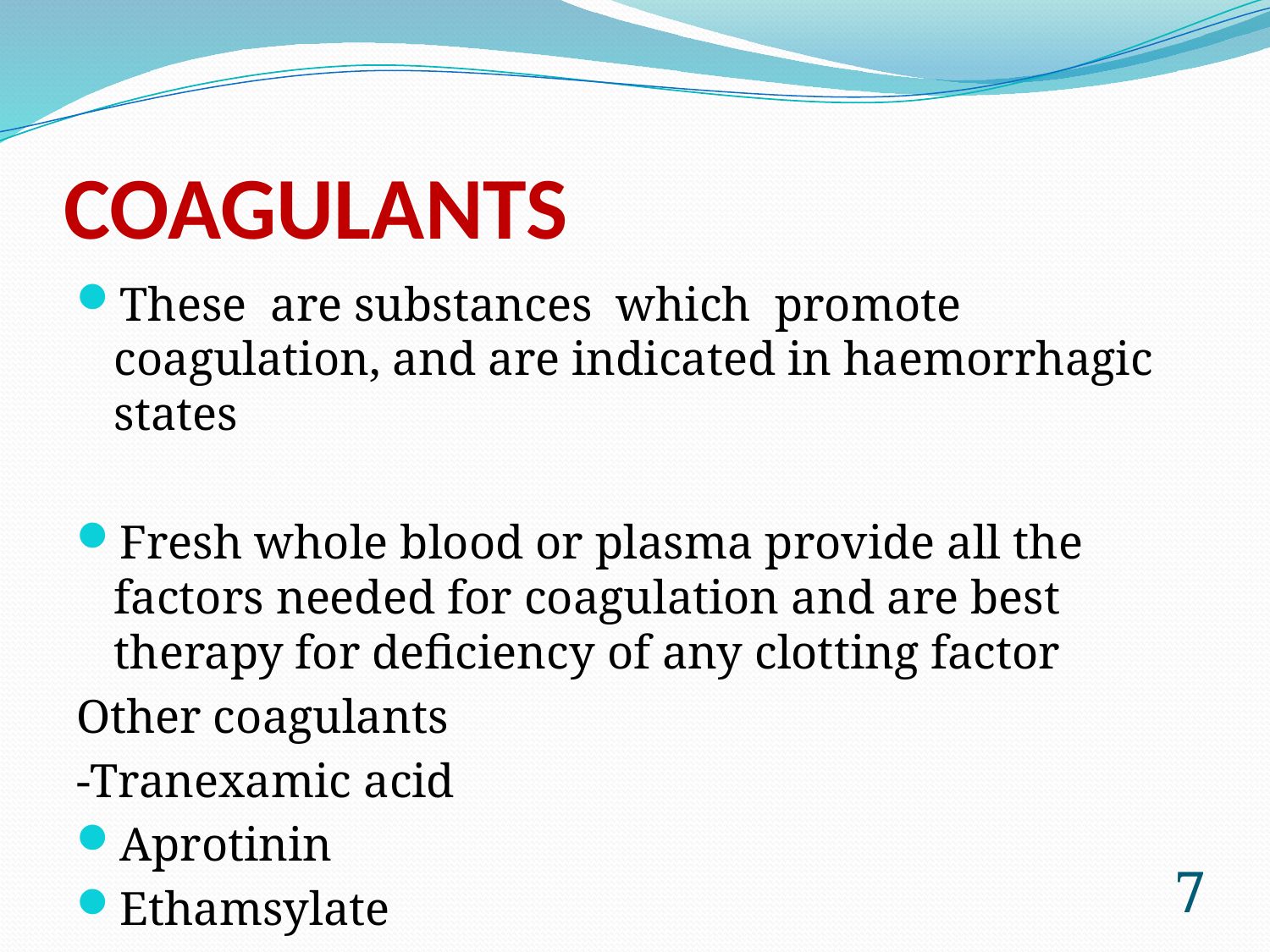

# COAGULANTS
These  are substances  which  promote  coagulation, and are indicated in haemorrhagic states

Fresh whole blood or plasma provide all the factors needed for coagulation and are best therapy for deficiency of any clotting factor
Other coagulants
-Tranexamic acid
Aprotinin
Ethamsylate

7